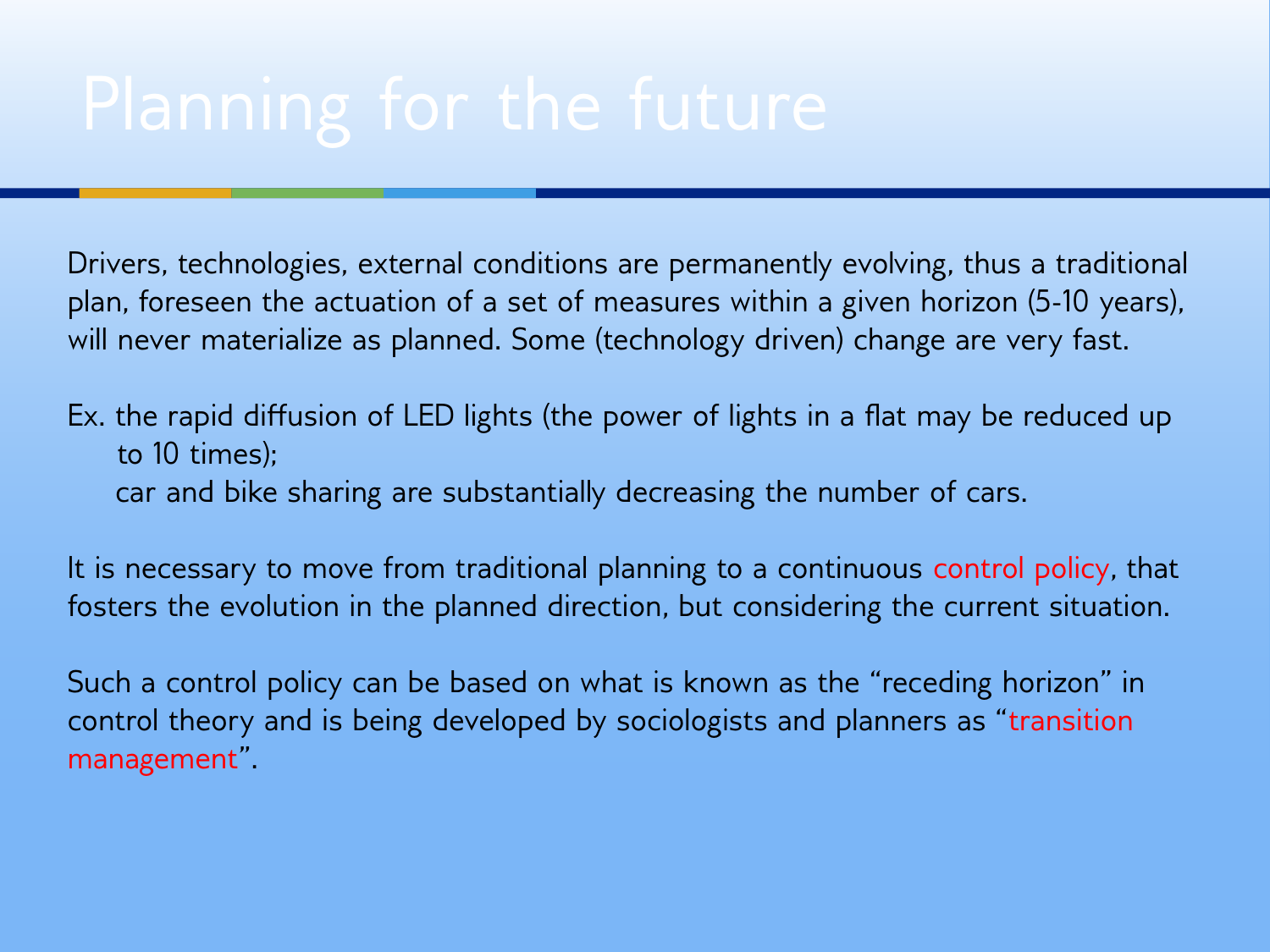

# Planning for the future
Drivers, technologies, external conditions are permanently evolving, thus a traditional plan, foreseen the actuation of a set of measures within a given horizon (5-10 years), will never materialize as planned. Some (technology driven) change are very fast.

Ex. the rapid diffusion of LED lights (the power of lights in a flat may be reduced up to 10 times);
     car and bike sharing are substantially decreasing the number of cars.

It is necessary to move from traditional planning to a continuous control policy, that fosters the evolution in the planned direction, but considering the current situation.

Such a control policy can be based on what is known as the “receding horizon” in control theory and is being developed by sociologists and planners as “transition management”.